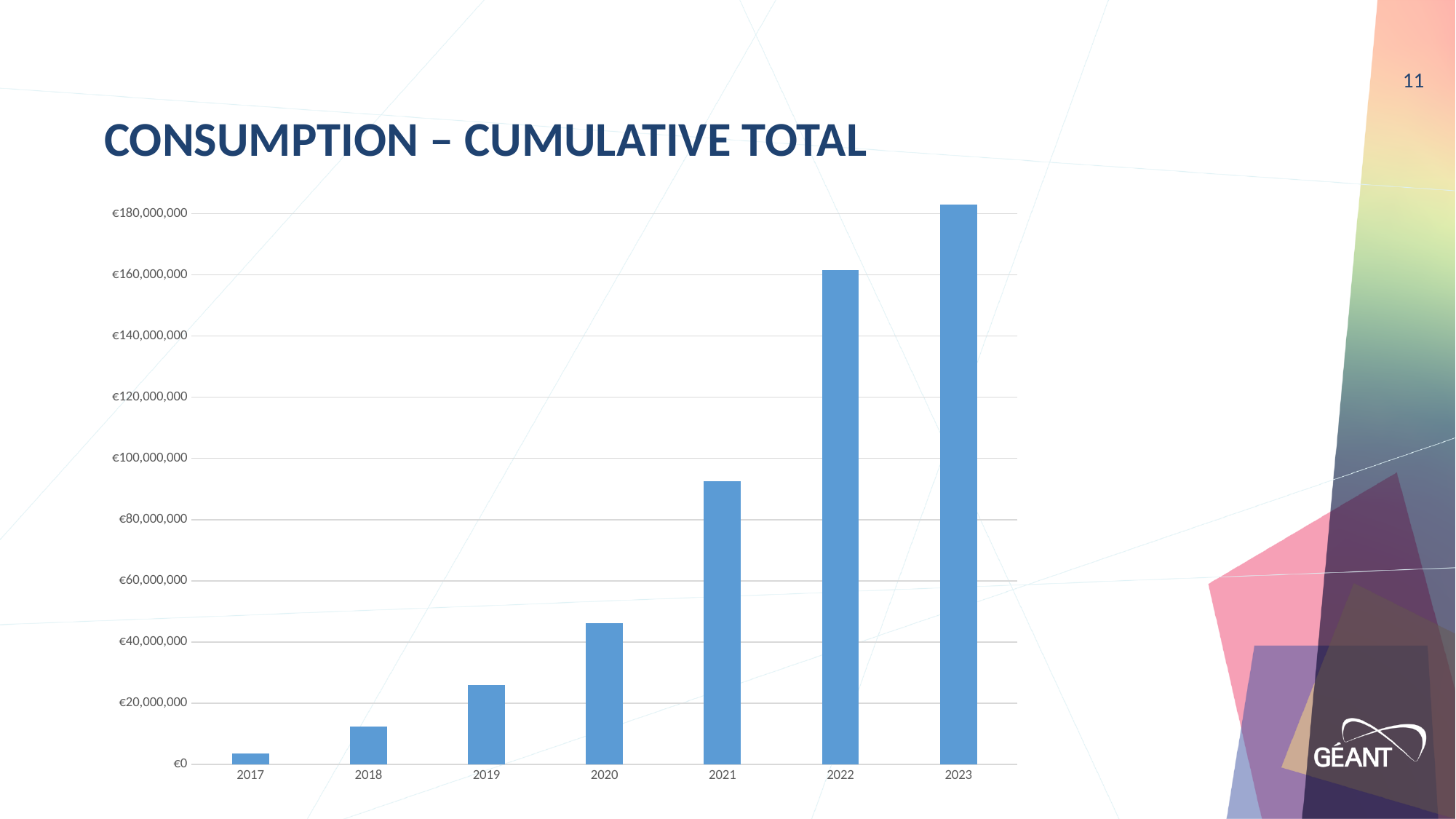

11
CONSUMPTION – cumulative total

### Chart

| Category |  |
|---|---|
| 2017 | 3579533.229999999 |
| 2018 | 12262660.525661238 |
| 2019 | 25940248.586764634 |
| 2020 | 46053996.89375459 |
| 2021 | 92536071.17996302 |
| 2022 | 161613817.955341 |
| 2023 | 182949962.12042966 |